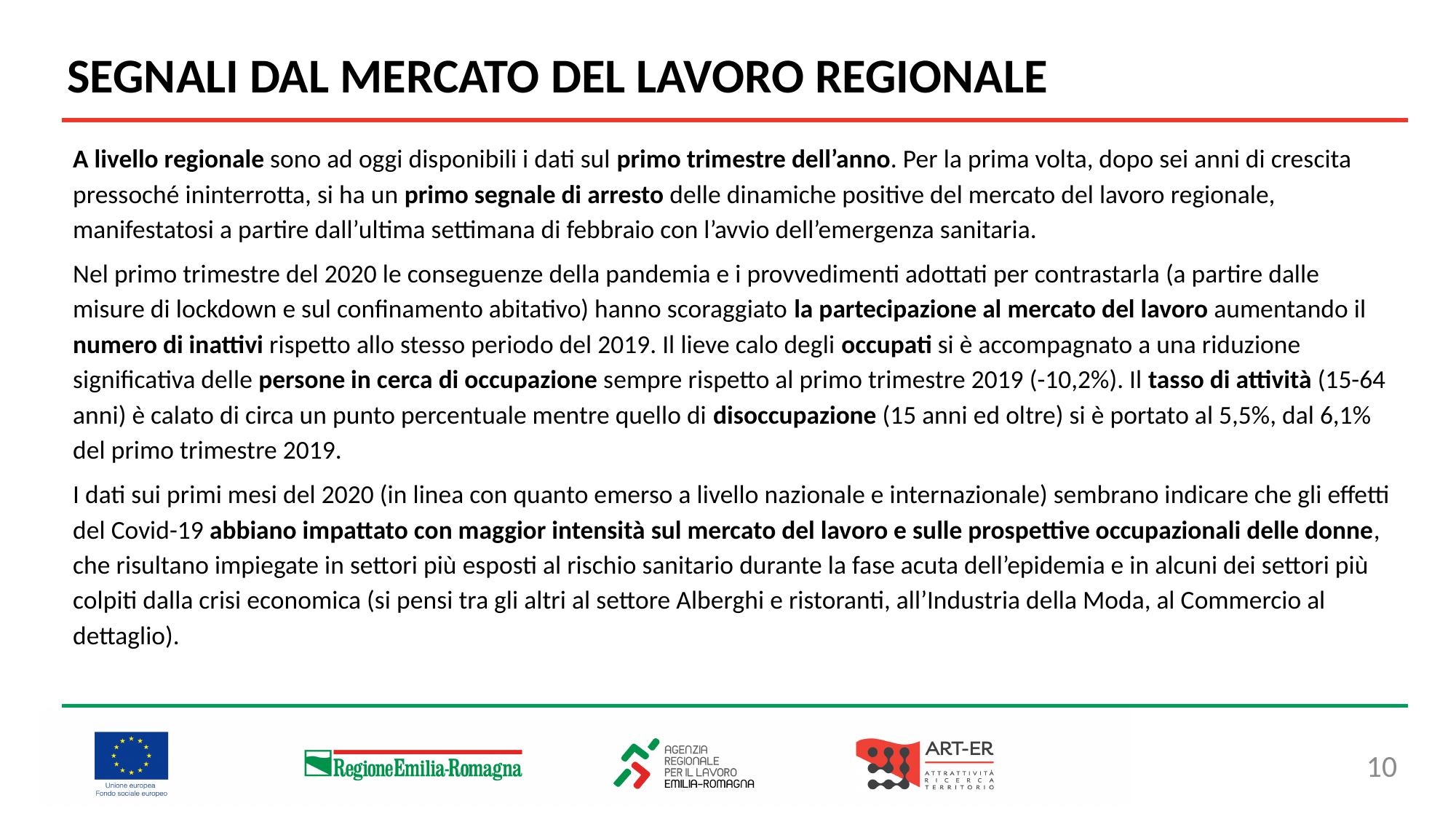

SEGNALI DAL MERCATO DEL LAVORO REGIONALE
A livello regionale sono ad oggi disponibili i dati sul primo trimestre dell’anno. Per la prima volta, dopo sei anni di crescita pressoché ininterrotta, si ha un primo segnale di arresto delle dinamiche positive del mercato del lavoro regionale, manifestatosi a partire dall’ultima settimana di febbraio con l’avvio dell’emergenza sanitaria.
Nel primo trimestre del 2020 le conseguenze della pandemia e i provvedimenti adottati per contrastarla (a partire dalle misure di lockdown e sul confinamento abitativo) hanno scoraggiato la partecipazione al mercato del lavoro aumentando il numero di inattivi rispetto allo stesso periodo del 2019. Il lieve calo degli occupati si è accompagnato a una riduzione significativa delle persone in cerca di occupazione sempre rispetto al primo trimestre 2019 (-10,2%). Il tasso di attività (15-64 anni) è calato di circa un punto percentuale mentre quello di disoccupazione (15 anni ed oltre) si è portato al 5,5%, dal 6,1% del primo trimestre 2019.
I dati sui primi mesi del 2020 (in linea con quanto emerso a livello nazionale e internazionale) sembrano indicare che gli effetti del Covid-19 abbiano impattato con maggior intensità sul mercato del lavoro e sulle prospettive occupazionali delle donne, che risultano impiegate in settori più esposti al rischio sanitario durante la fase acuta dell’epidemia e in alcuni dei settori più colpiti dalla crisi economica (si pensi tra gli altri al settore Alberghi e ristoranti, all’Industria della Moda, al Commercio al dettaglio).
10